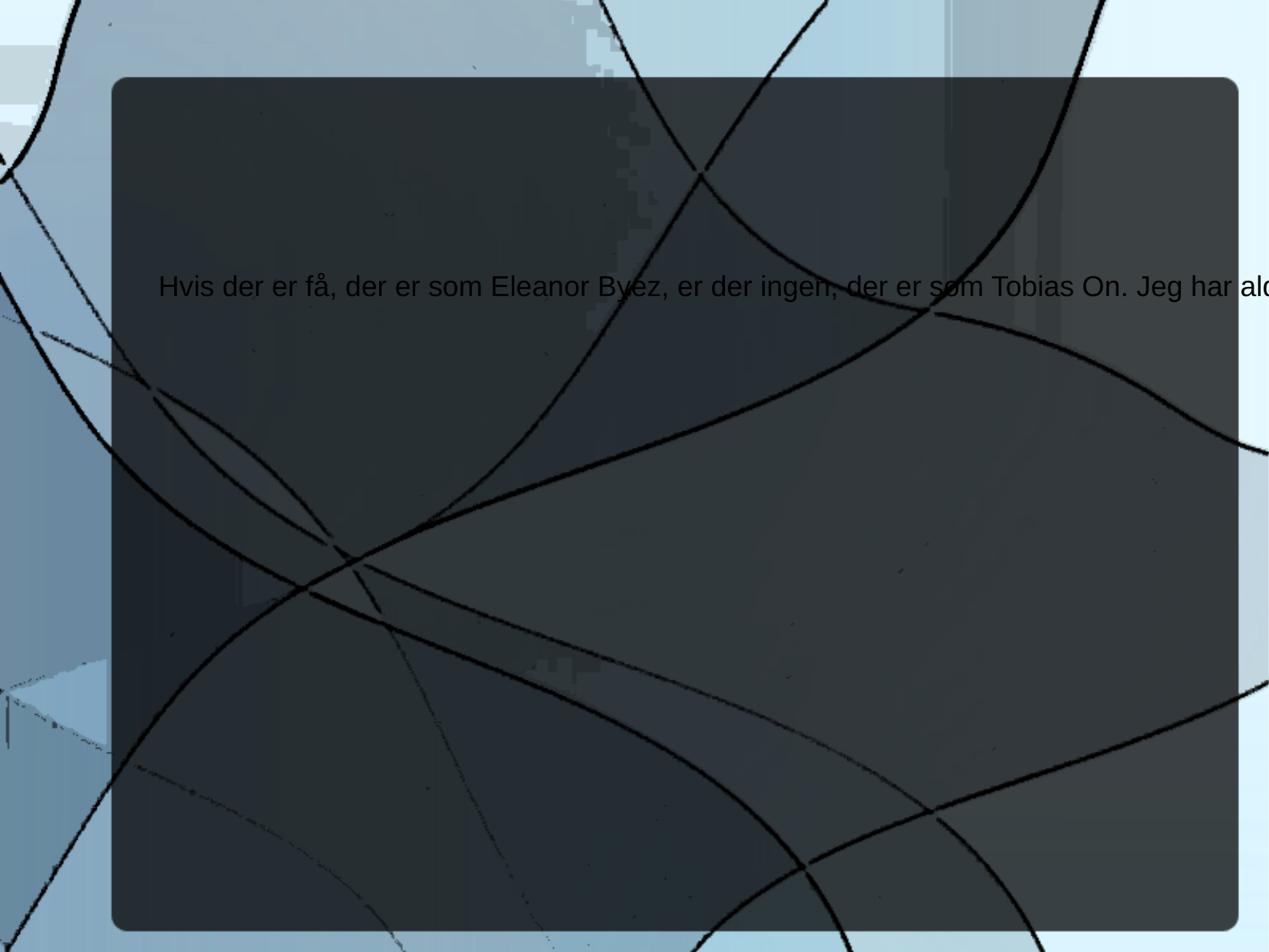

Hvis der er få, der er som Eleanor Byez, er der ingen, der er som Tobias On. Jeg har aldrig set noget lignende. Alle områder er i top. Fra Samfundssind til Egoisme. De modsiger endda hinanden. Ingen kan være eksemplarisk i både Politik og Altruisme.